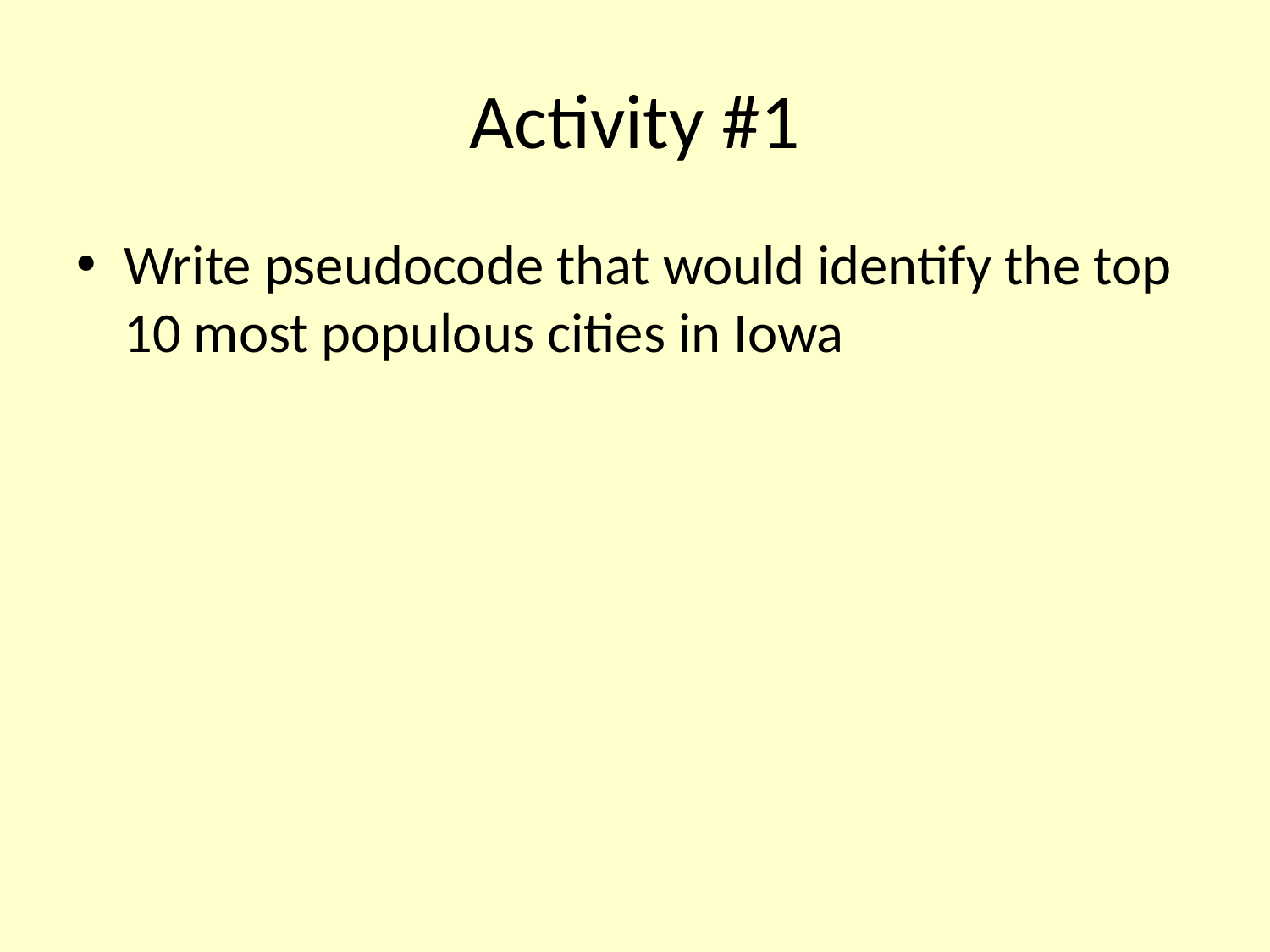

# Activity #1
Write pseudocode that would identify the top 10 most populous cities in Iowa